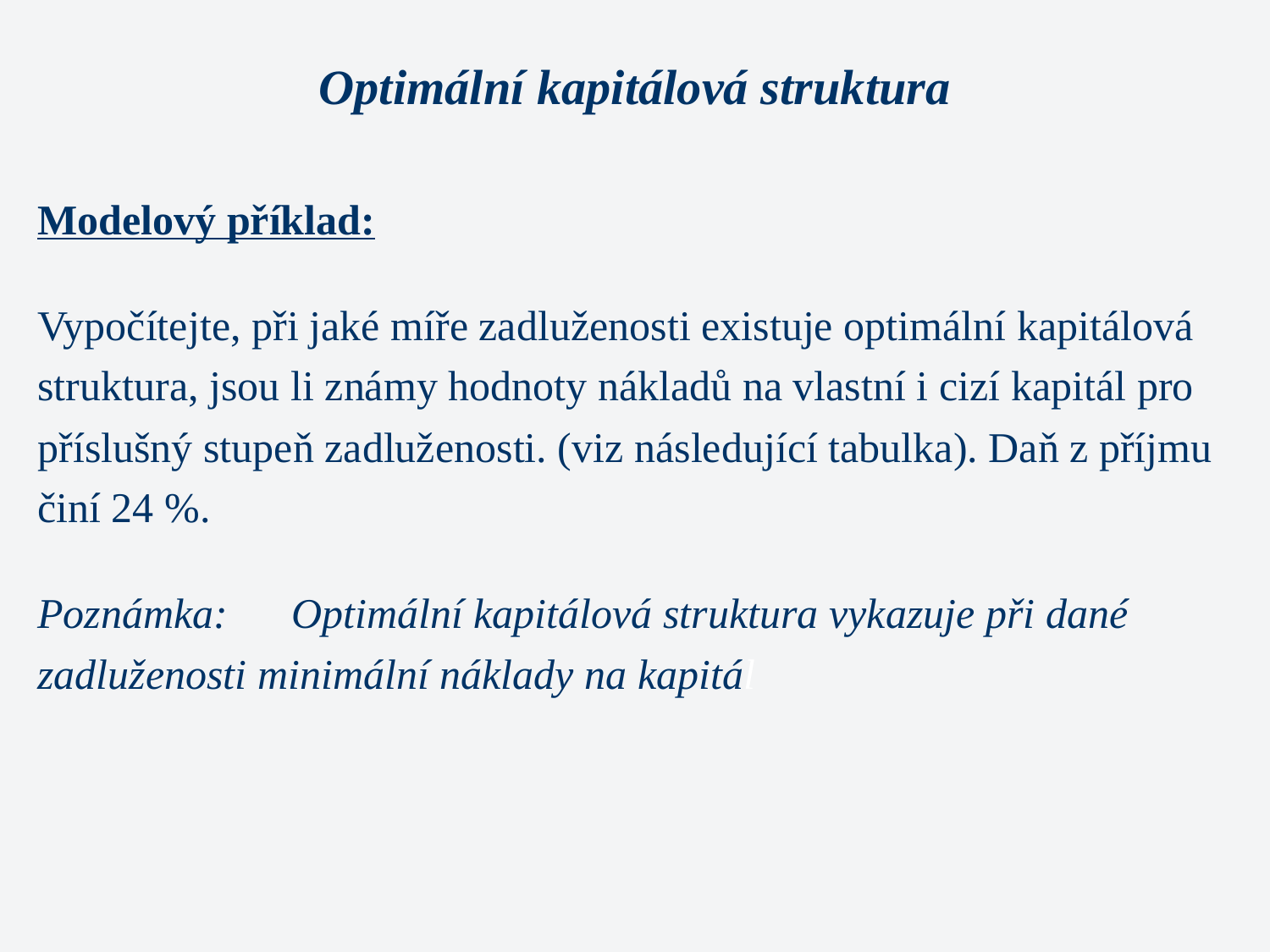

# Optimální kapitálová struktura
Modelový příklad:
Vypočítejte, při jaké míře zadluženosti existuje optimální kapitálová struktura, jsou li známy hodnoty nákladů na vlastní i cizí kapitál pro příslušný stupeň zadluženosti. (viz následující tabulka). Daň z příjmu činí 24 %.
Poznámka:  	Optimální kapitálová struktura vykazuje při dané 	zadluženosti minimální náklady na kapitál